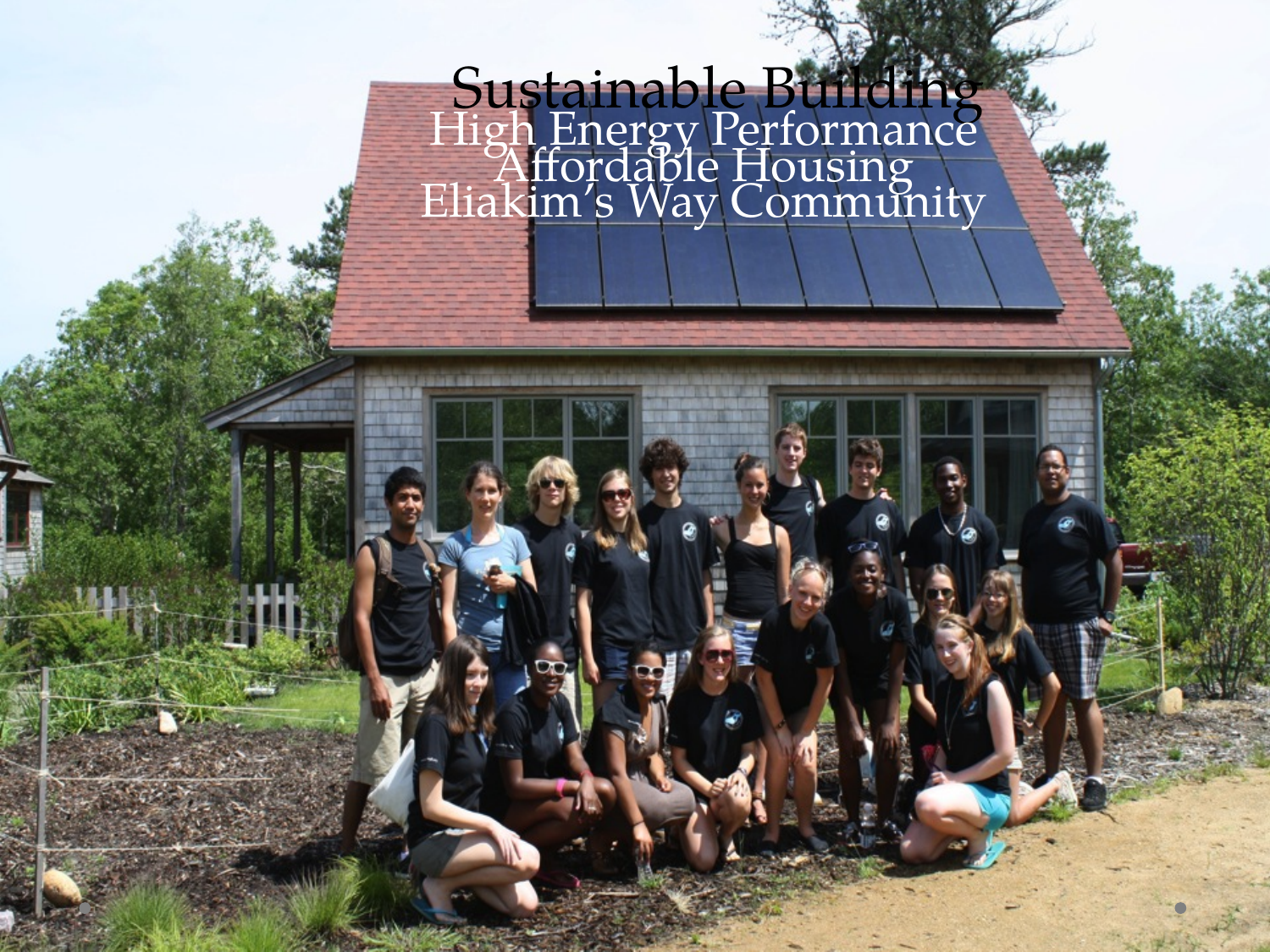

# Sustainable Building High Energy Performance Affordable Housing Eliakim’s Way Community